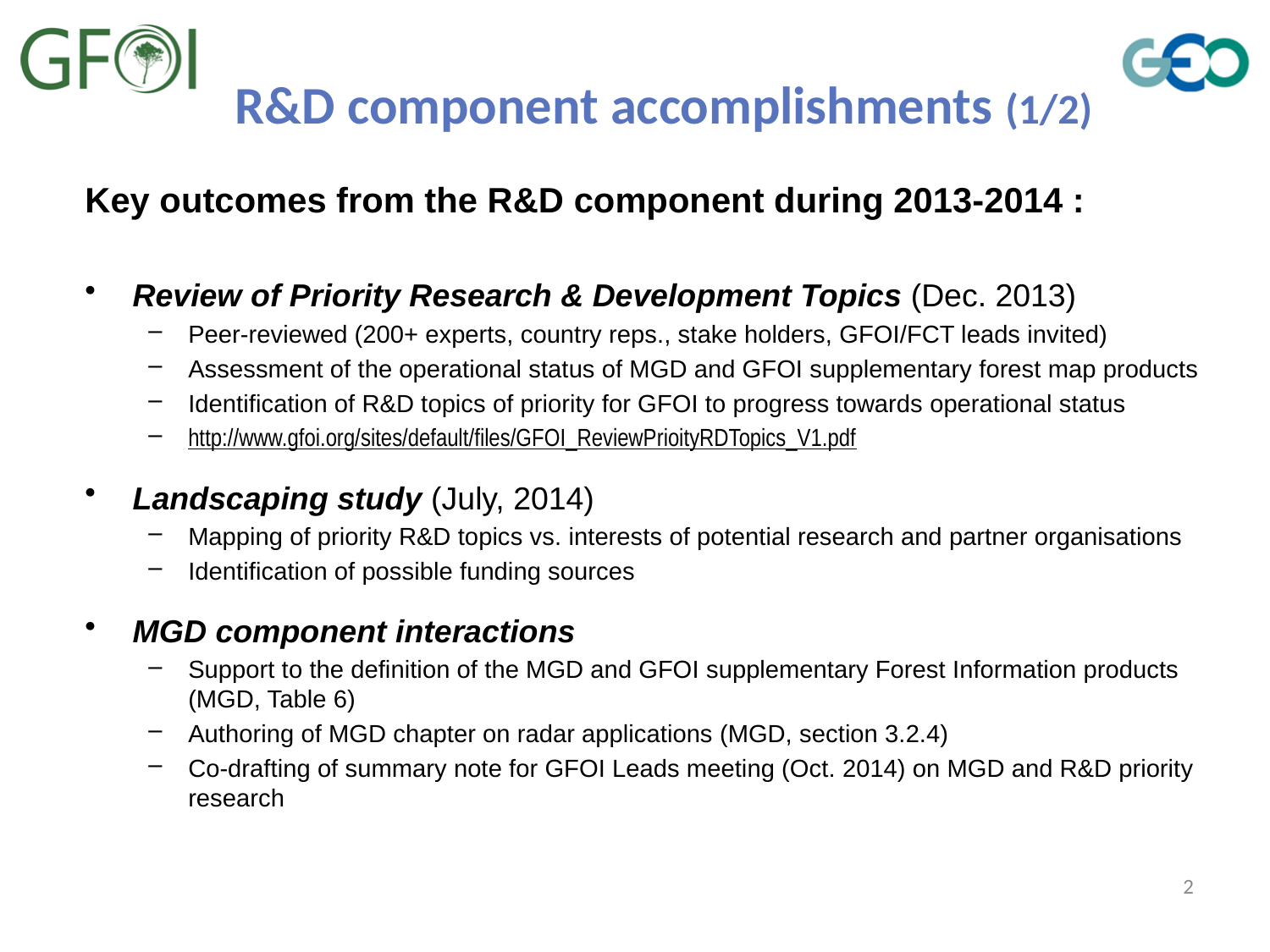

# R&D component accomplishments (1/2)
Key outcomes from the R&D component during 2013-2014 :

Review of Priority Research & Development Topics (Dec. 2013)
Peer-reviewed (200+ experts, country reps., stake holders, GFOI/FCT leads invited)
Assessment of the operational status of MGD and GFOI supplementary forest map products
Identification of R&D topics of priority for GFOI to progress towards operational status
http://www.gfoi.org/sites/default/files/GFOI_ReviewPrioityRDTopics_V1.pdf

Landscaping study (July, 2014)
Mapping of priority R&D topics vs. interests of potential research and partner organisations
Identification of possible funding sources

MGD component interactions
Support to the definition of the MGD and GFOI supplementary Forest Information products (MGD, Table 6)
Authoring of MGD chapter on radar applications (MGD, section 3.2.4)
Co-drafting of summary note for GFOI Leads meeting (Oct. 2014) on MGD and R&D priority research
2